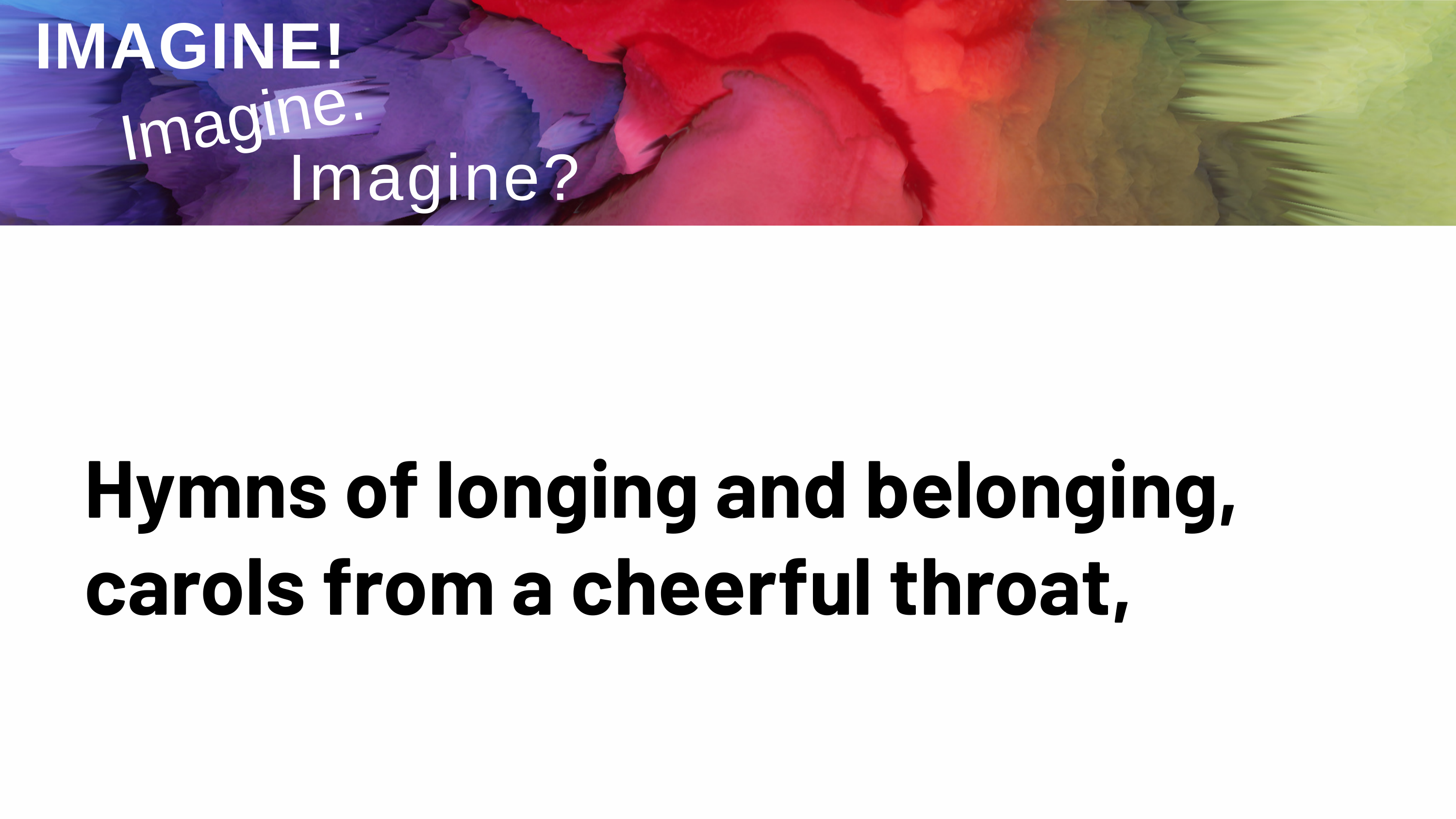

Imagine...
IMAGINE!

Imagine?
Hymns of longing and belonging, carols from a cheerful throat,